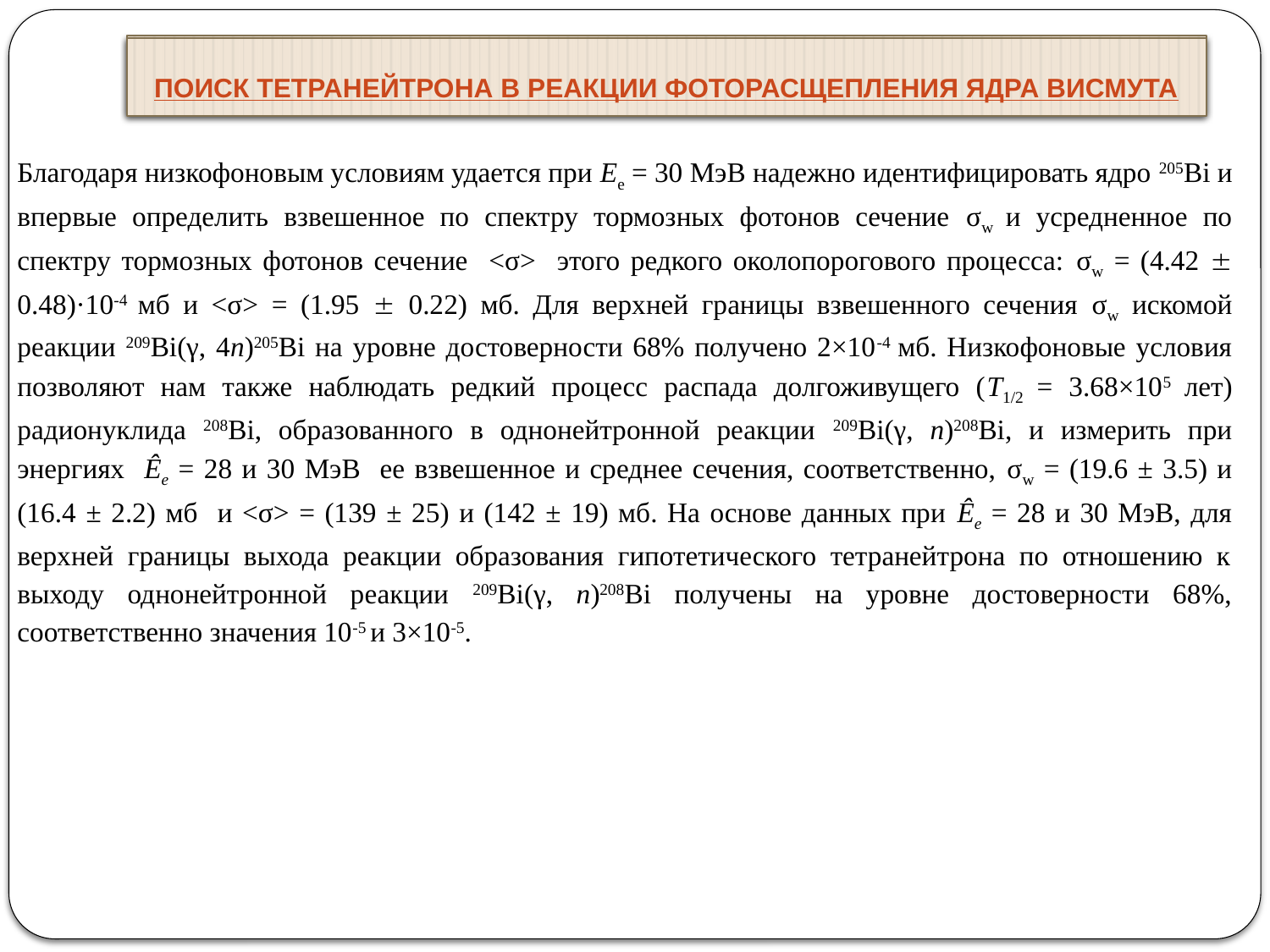

# Իրականացված աշխատանքները
ПОИСК ТЕТРАНЕЙТРОНА В РЕАКЦИИ ФОТОРАСЩЕПЛЕНИЯ ЯДРА ВИСМУТА
Благодаря низкофоновым условиям удается при Ee = 30 МэВ надежно идентифицировать ядро 205Bi и впервые определить взвешенное по спектру тормозных фотонов сечение σw и усредненное по спектру тормозных фотонов сечение  <σ>  этого редкого околопорогового процесса: σw = (4.42 ± 0.48)·10-4 мб и <σ> = (1.95 ± 0.22) мб. Для верхней границы взвешенного сечения σw искомой реакции 209Bi(γ, 4n)205Bi на уровне достоверности 68% получено 2×10-4 мб. Низкофоновые условия позволяют нам также наблюдать редкий процесс распада долгоживущего (T1/2 = 3.68×105 лет) радионуклида 208Bi, образованного в однонейтронной реакции 209Bi(γ, n)208Bi, и измерить при энергиях  Êе = 28 и 30 МэВ  ее взвешенное и среднее сечения, соответственно, σw = (19.6 ± 3.5) и (16.4 ± 2.2) мб  и <σ> = (139 ± 25) и (142 ± 19) мб. На основе данных при Êе = 28 и 30 МэВ, для верхней границы выхода реакции образования гипотетического тетранейтрона по отношению к выходу однонейтронной реакции 209Bi(γ, n)208Bi получены на уровне достоверности 68%, соответственно значения 10-5 и 3×10-5.